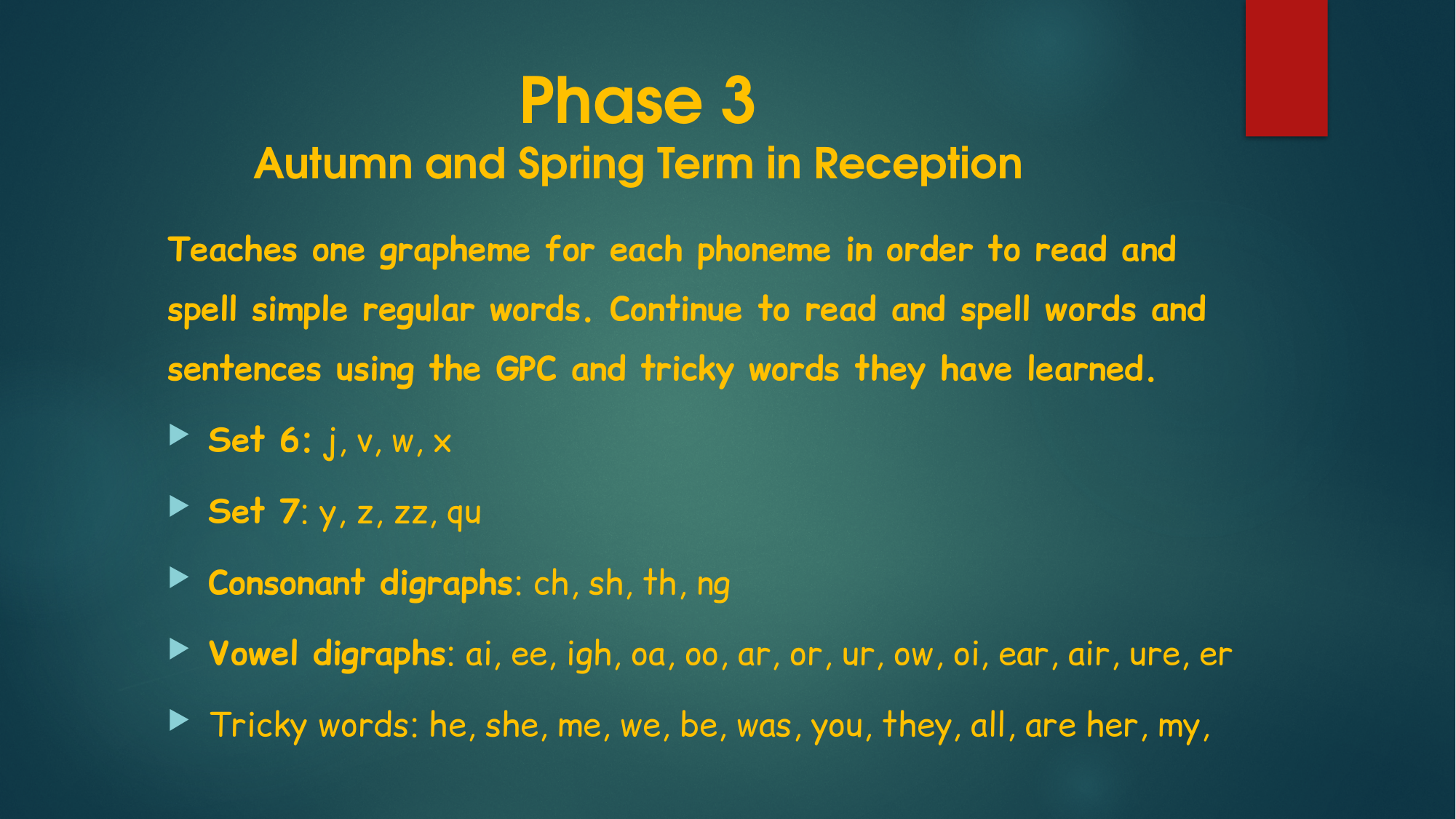

# Phase 3 Autumn and Spring Term in Reception
Teaches one grapheme for each phoneme in order to read and spell simple regular words. Continue to read and spell words and sentences using the GPC and tricky words they have learned.
Set 6: j, v, w, x
Set 7: y, z, zz, qu
Consonant digraphs: ch, sh, th, ng
Vowel digraphs: ai, ee, igh, oa, oo, ar, or, ur, ow, oi, ear, air, ure, er
Tricky words: he, she, me, we, be, was, you, they, all, are her, my,